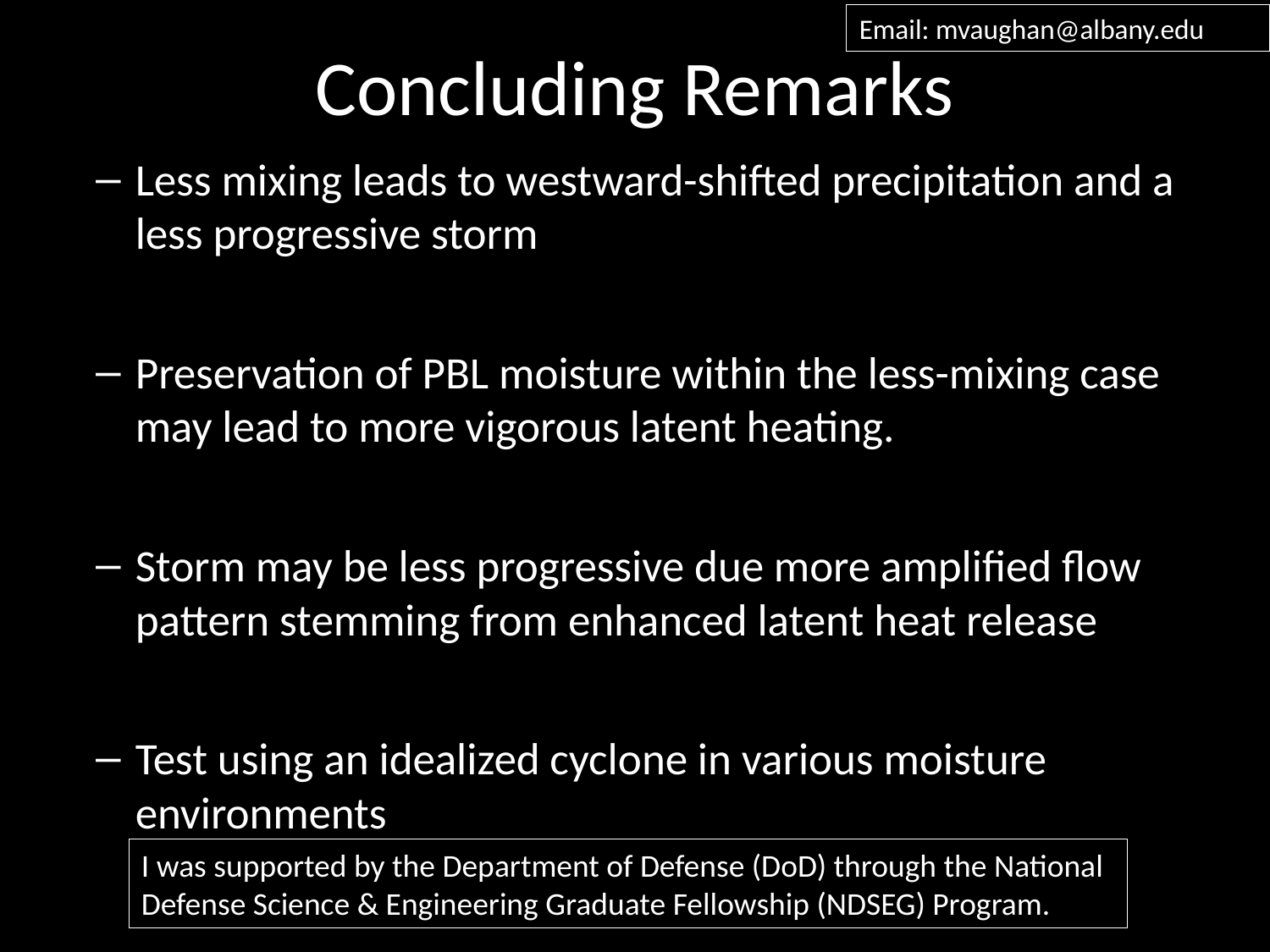

# Concluding Remarks
Email: mvaughan@albany.edu
Less mixing leads to westward-shifted precipitation and a less progressive storm

Preservation of PBL moisture within the less-mixing case may lead to more vigorous latent heating.

Storm may be less progressive due more amplified flow pattern stemming from enhanced latent heat release

Test using an idealized cyclone in various moisture environments
I was supported by the Department of Defense (DoD) through the National Defense Science & Engineering Graduate Fellowship (NDSEG) Program.